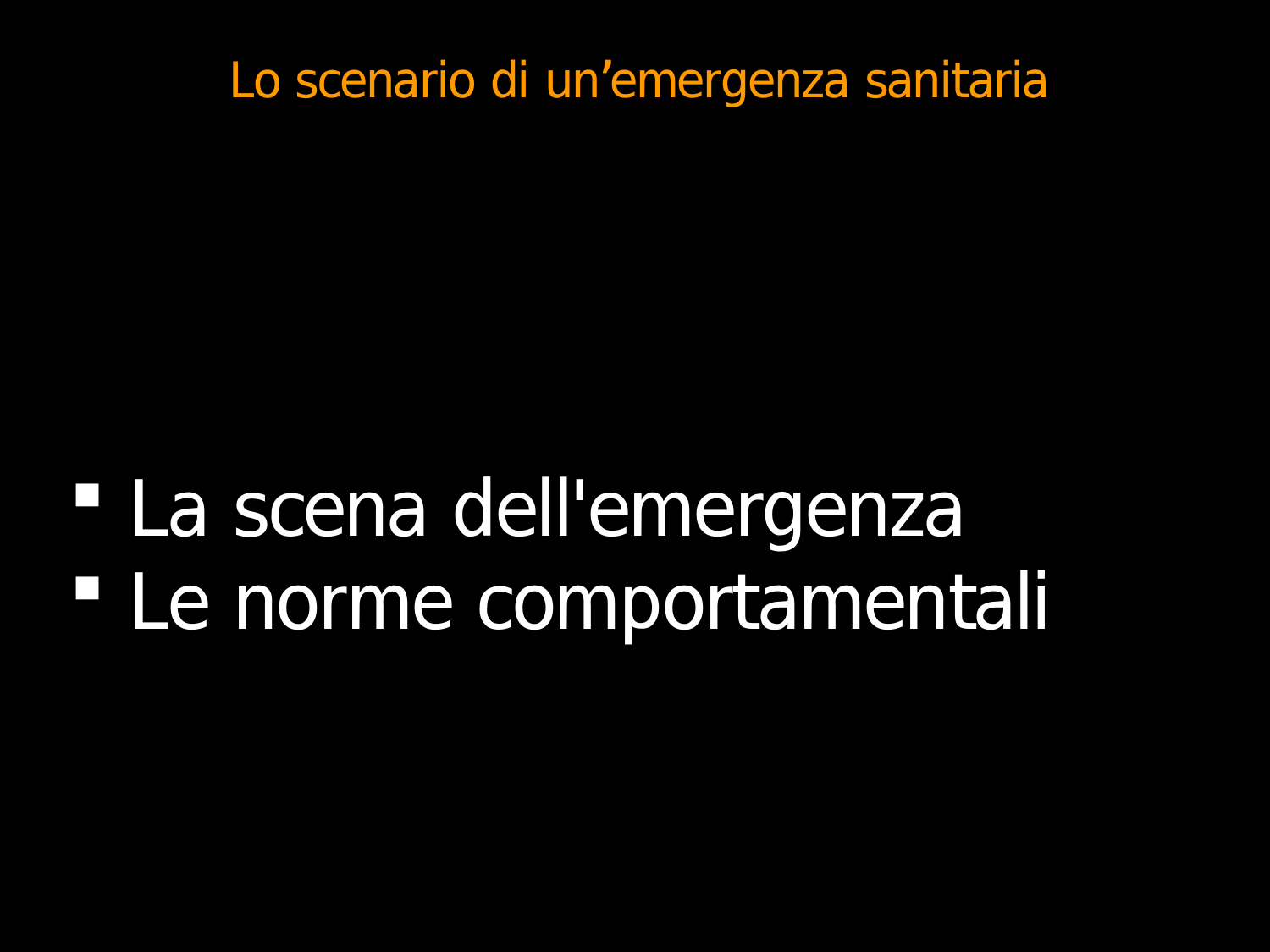

Lo scenario di un’emergenza sanitaria

 La scena dell'emergenza
 Le norme comportamentali

#